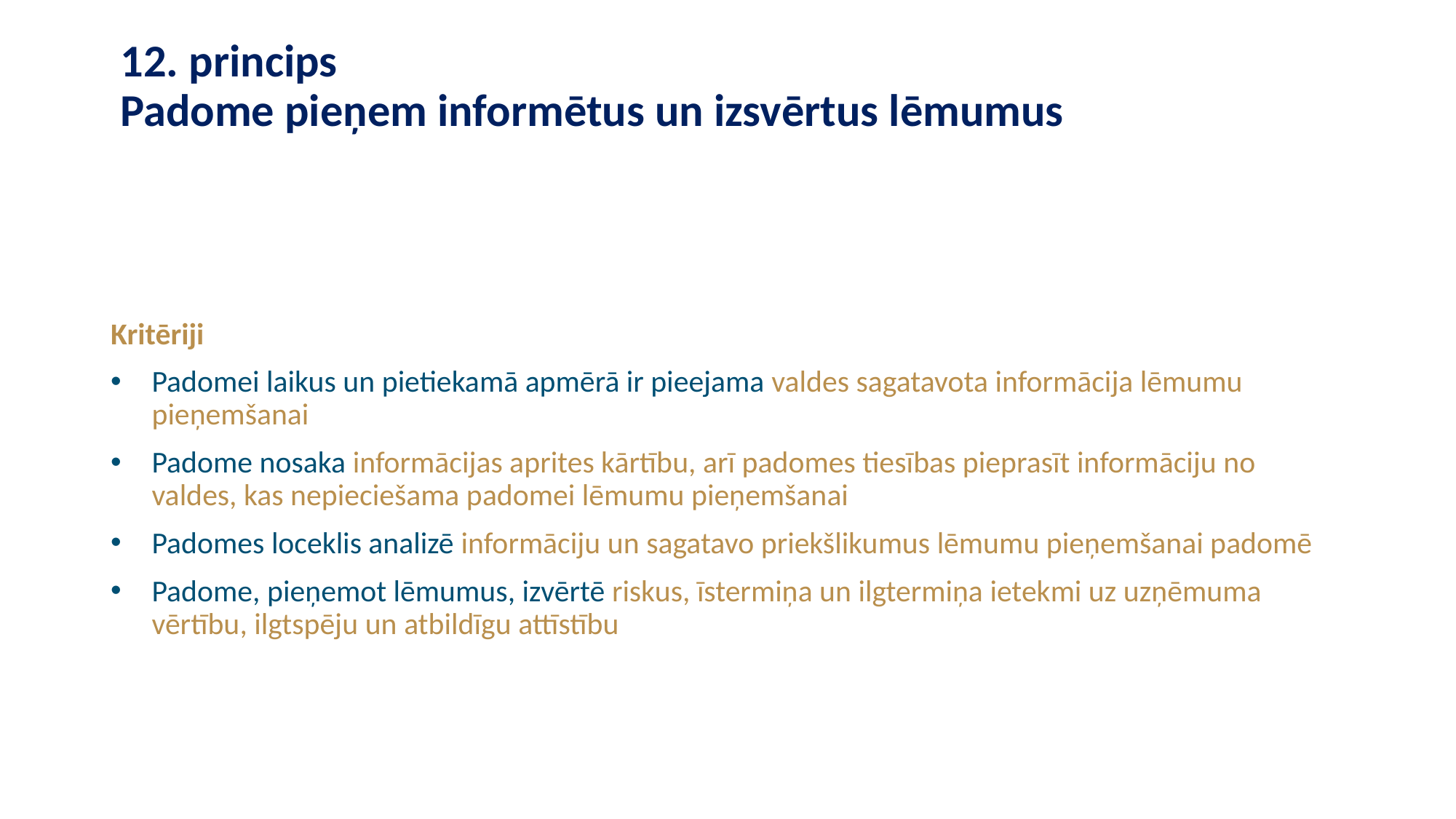

# 12. princips Padome pieņem informētus un izsvērtus lēmumus
Kritēriji
Padomei laikus un pietiekamā apmērā ir pieejama valdes sagatavota informācija lēmumu pieņemšanai
Padome nosaka informācijas aprites kārtību, arī padomes tiesības pieprasīt informāciju no valdes, kas nepieciešama padomei lēmumu pieņemšanai
Padomes loceklis analizē informāciju un sagatavo priekšlikumus lēmumu pieņemšanai padomē
Padome, pieņemot lēmumus, izvērtē riskus, īstermiņa un ilgtermiņa ietekmi uz uzņēmuma vērtību, ilgtspēju un atbildīgu attīstību